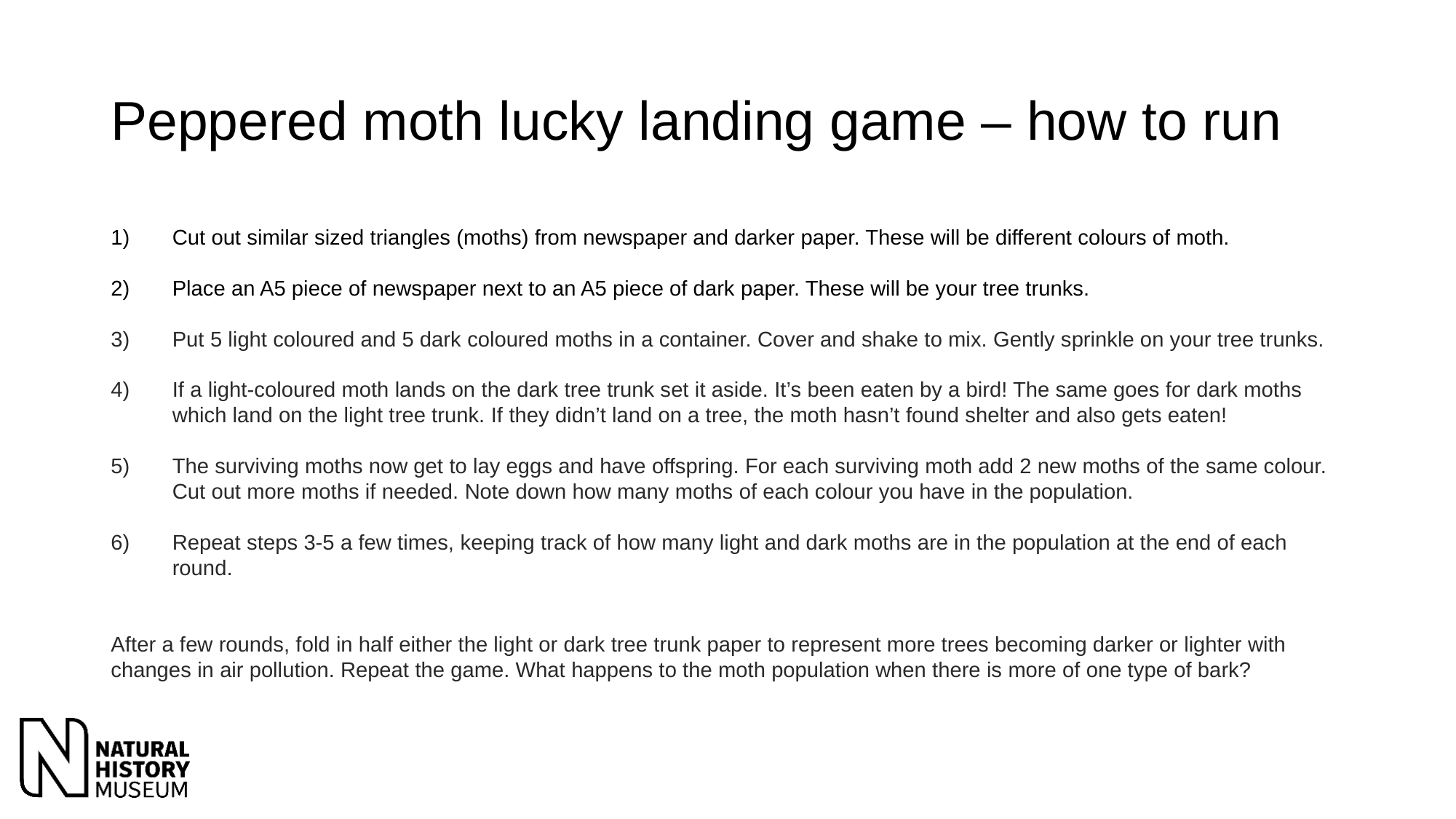

# Peppered moth lucky landing game – how to run
Cut out similar sized triangles (moths) from newspaper and darker paper. These will be different colours of moth.

Place an A5 piece of newspaper next to an A5 piece of dark paper. These will be your tree trunks.

Put 5 light coloured and 5 dark coloured moths in a container. Cover and shake to mix. Gently sprinkle on your tree trunks.

If a light-coloured moth lands on the dark tree trunk set it aside. It’s been eaten by a bird! The same goes for dark moths which land on the light tree trunk. If they didn’t land on a tree, the moth hasn’t found shelter and also gets eaten!

The surviving moths now get to lay eggs and have offspring. For each surviving moth add 2 new moths of the same colour. Cut out more moths if needed. Note down how many moths of each colour you have in the population.

Repeat steps 3-5 a few times, keeping track of how many light and dark moths are in the population at the end of each round.

After a few rounds, fold in half either the light or dark tree trunk paper to represent more trees becoming darker or lighter with changes in air pollution. Repeat the game. What happens to the moth population when there is more of one type of bark?